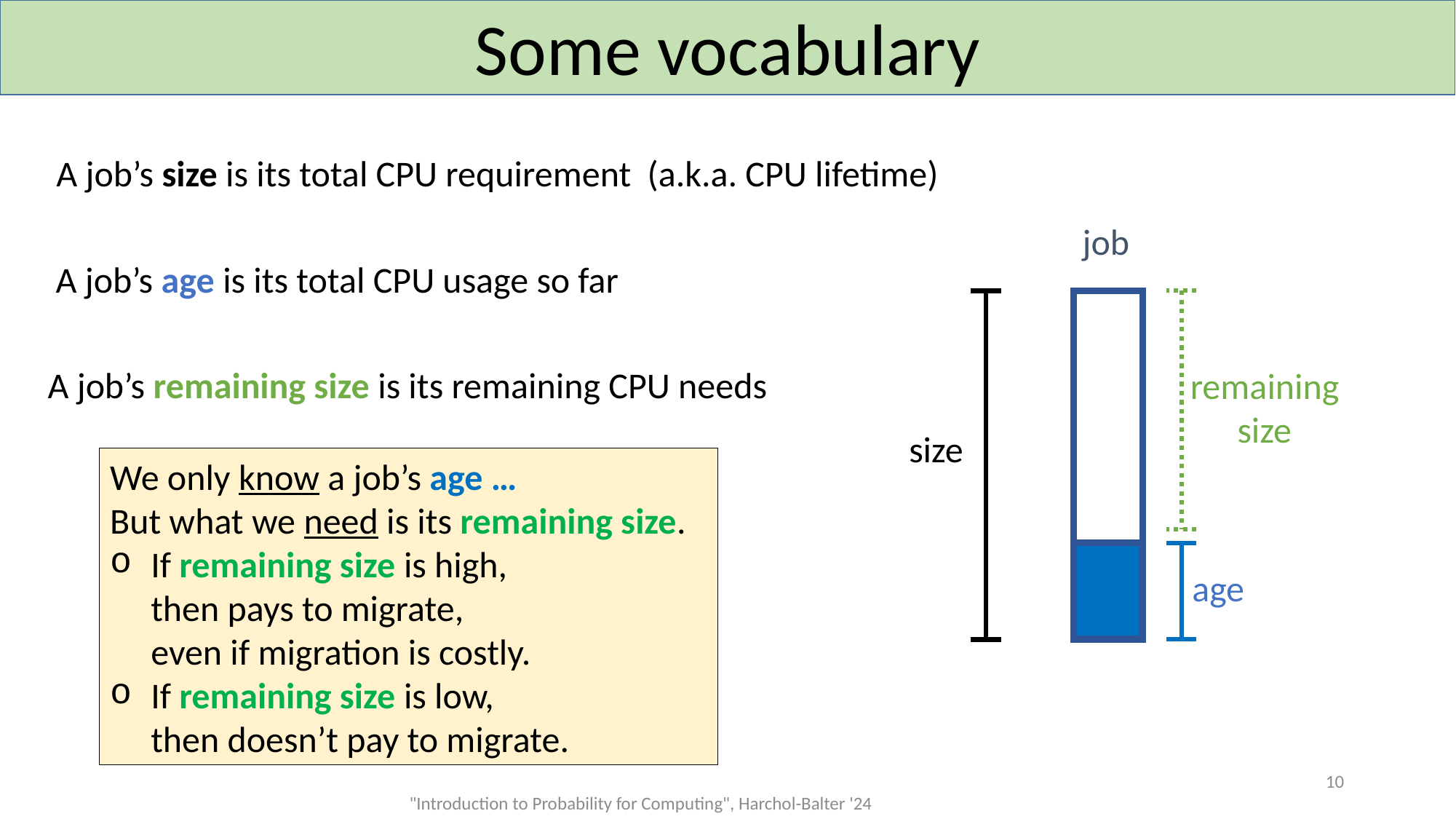

# Some vocabulary
A job’s size is its total CPU requirement  (a.k.a. CPU lifetime)
job

A job’s age is its total CPU usage so far
remaining
size
size
A job’s remaining size is its remaining CPU needs
We only know a job’s age …
But what we need is its remaining size.
If remaining size is high,
     then pays to migrate,
     even if migration is costly.
If remaining size is low,
     then doesn’t pay to migrate.

age
10
"Introduction to Probability for Computing", Harchol-Balter '24